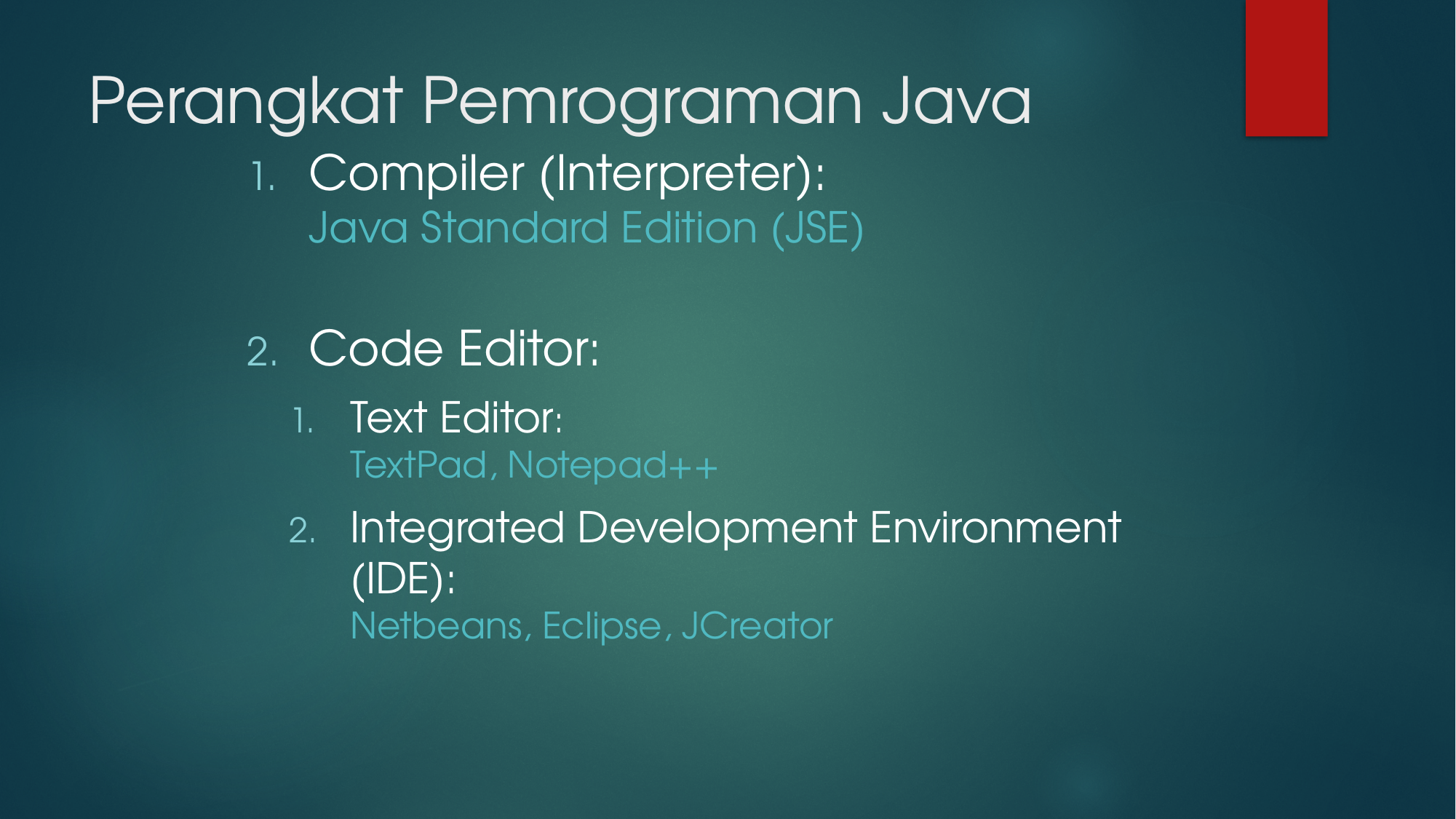

# Perangkat Pemrograman Java
Compiler (Interpreter):
Java Standard Edition (JSE)
Code Editor:
Text Editor:
TextPad, Notepad++
Integrated Development Environment (IDE):
Netbeans, Eclipse, JCreator